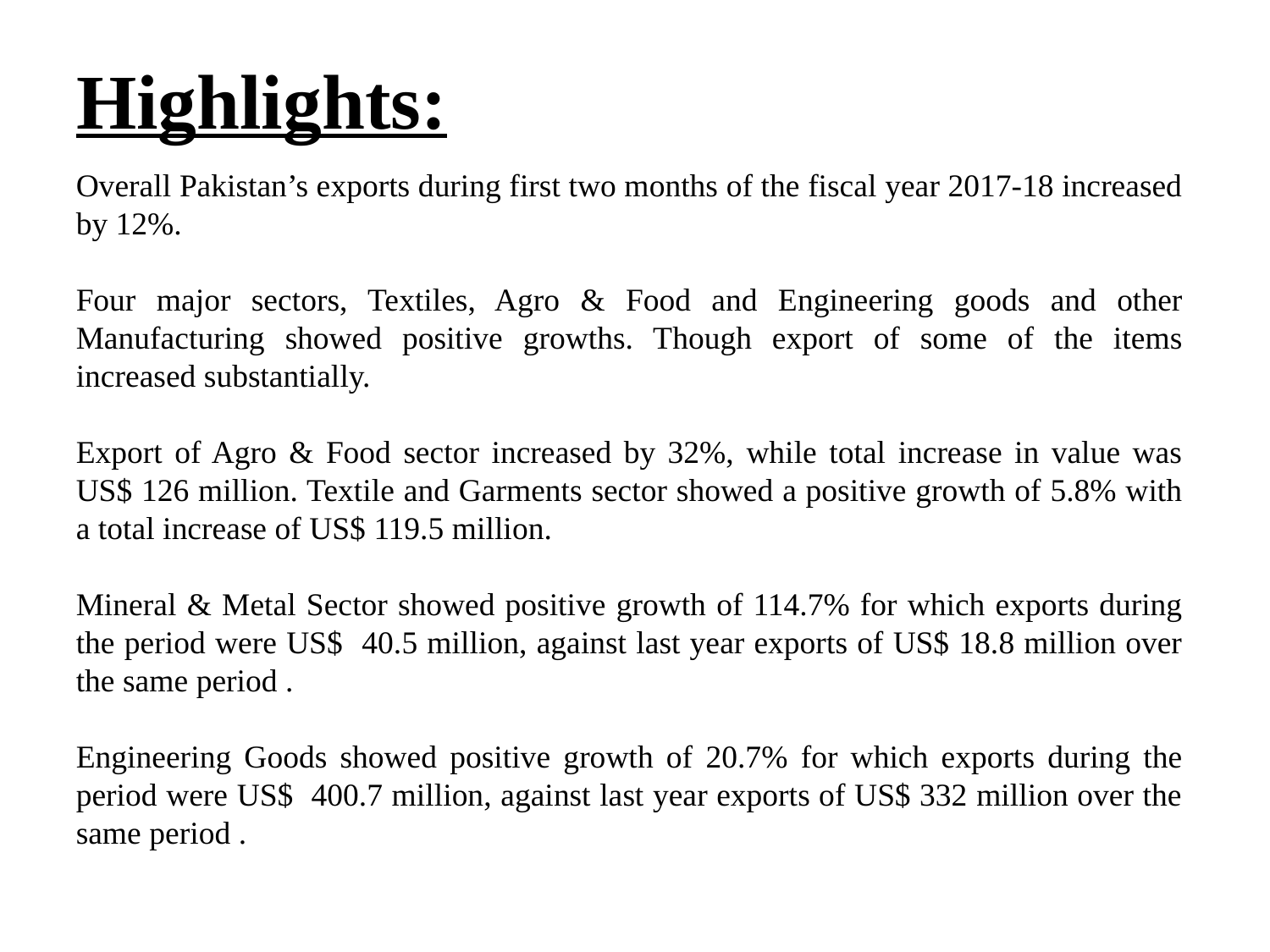

# Highlights:
Overall Pakistan’s exports during first two months of the fiscal year 2017-18 increased by 12%.

Four major sectors, Textiles, Agro & Food and Engineering goods and other Manufacturing showed positive growths. Though export of some of the items increased substantially.

Export of Agro & Food sector increased by 32%, while total increase in value was US$ 126 million. Textile and Garments sector showed a positive growth of 5.8% with a total increase of US$ 119.5 million.

Mineral & Metal Sector showed positive growth of 114.7% for which exports during the period were US$  40.5 million, against last year exports of US$ 18.8 million over the same period .

Engineering Goods showed positive growth of 20.7% for which exports during the period were US$  400.7 million, against last year exports of US$ 332 million over the same period .